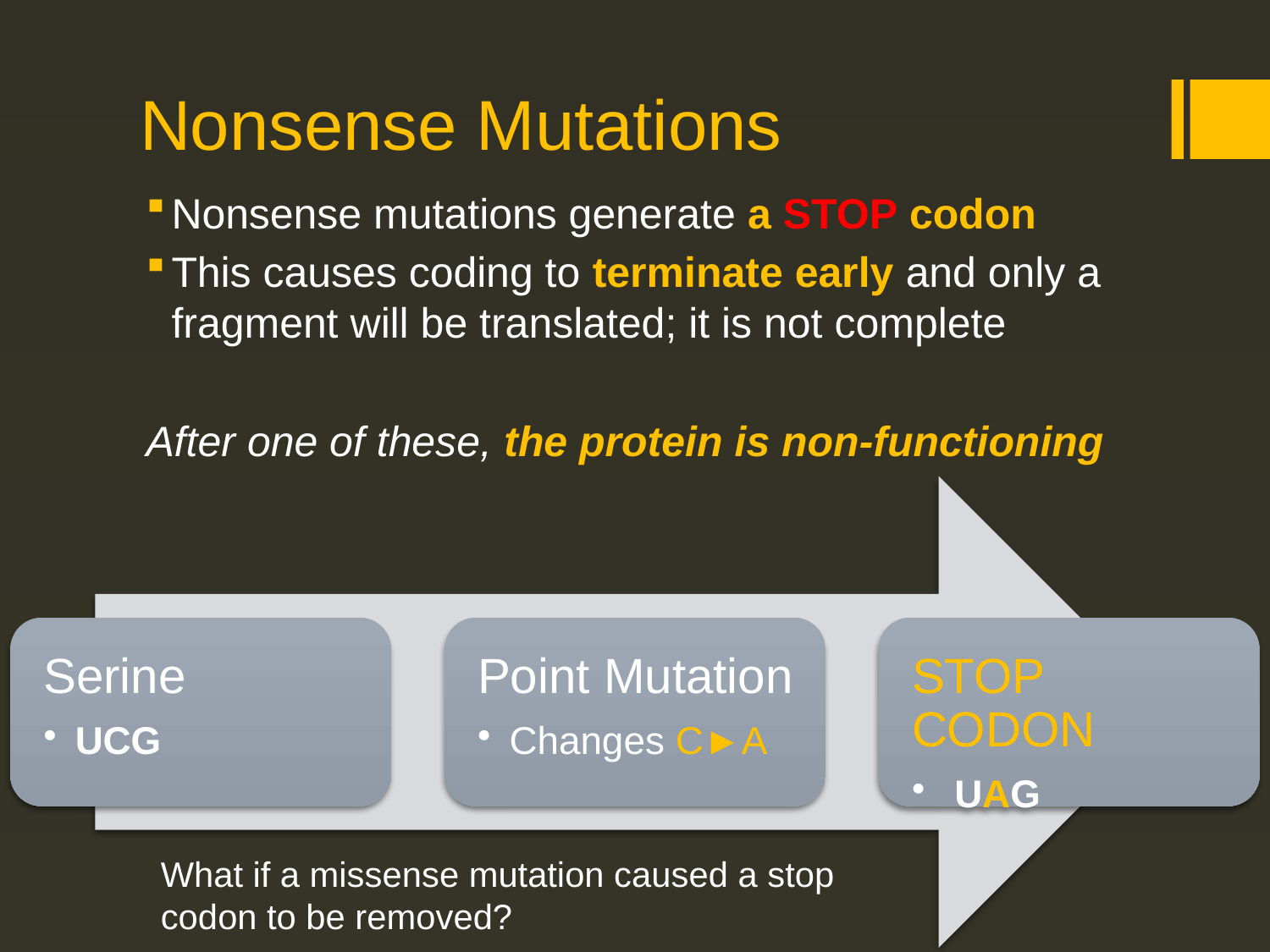

# Nonsense Mutations
Nonsense mutations generate a STOP codon
This causes coding to terminate early and only a fragment will be translated; it is not complete

After one of these, the protein is non-functioning
Serine
UCG
Point Mutation
Changes C►A
STOP CODON
 UAG
What if a missense mutation caused a stop codon to be removed?